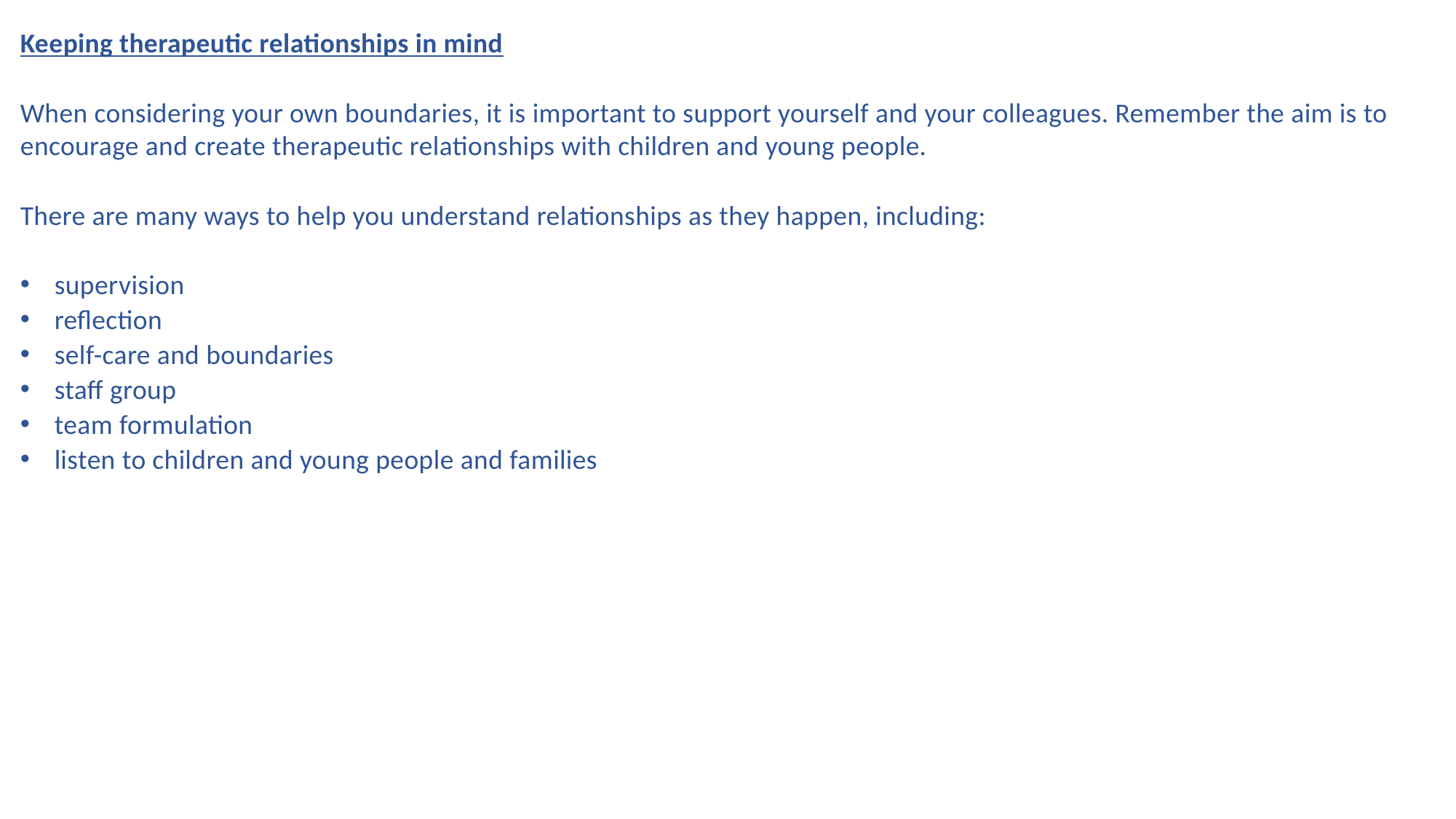

Keeping therapeutic relationships in mind

When considering your own boundaries, it is important to support yourself and your colleagues. Remember the aim is to encourage and create therapeutic relationships with children and young people.

There are many ways to help you understand relationships as they happen, including:

supervision
reflection
self-care and boundaries
staff group
team formulation
listen to children and young people and families